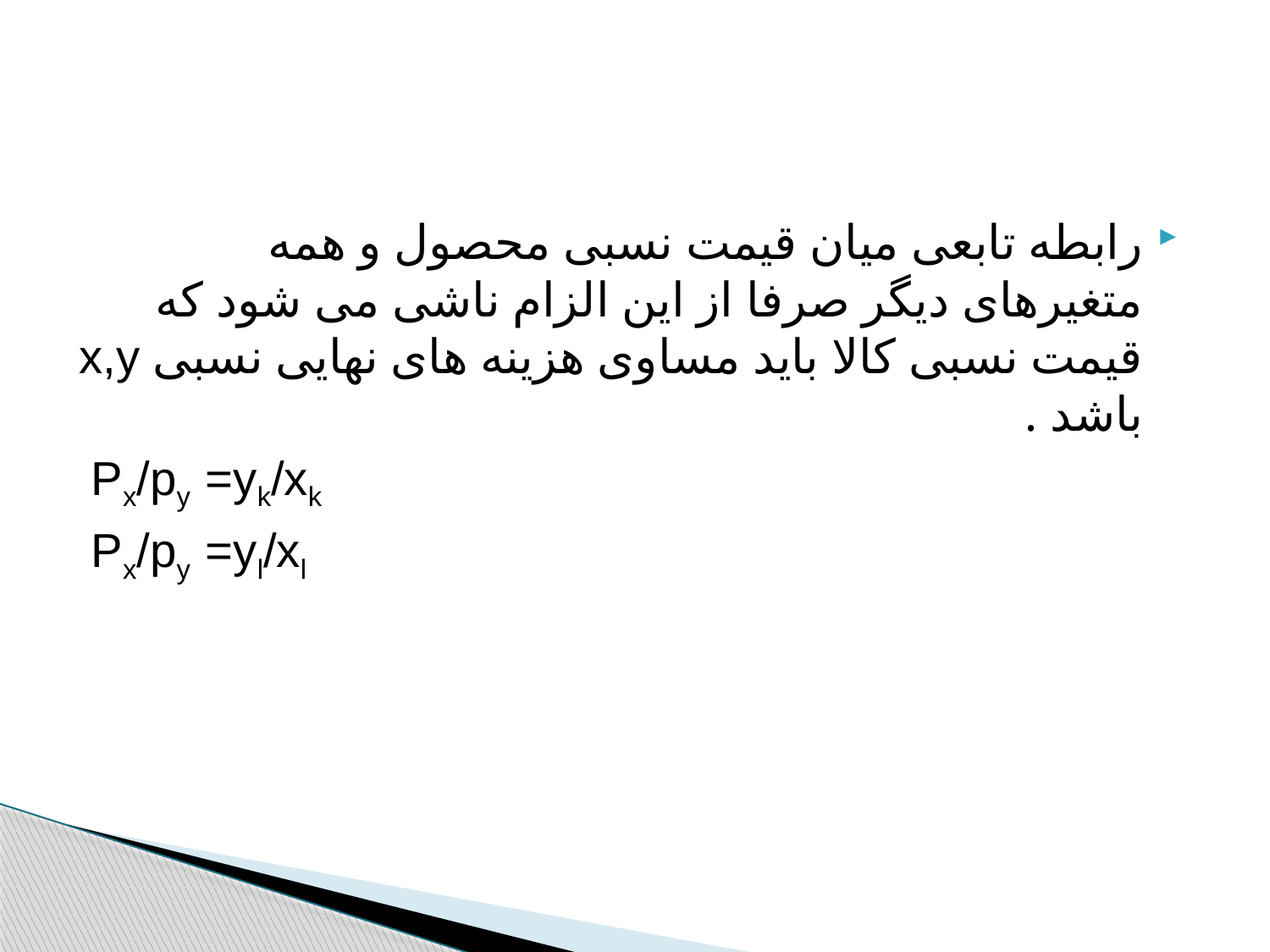

#
رابطه تابعی میان قیمت نسبی محصول و همه متغیرهای دیگر صرفا از این الزام ناشی می شود که قیمت نسبی کالا باید مساوی هزینه های نهایی نسبی x,y باشد .
Px/py  =yk/xk
Px/py  =yl/xl